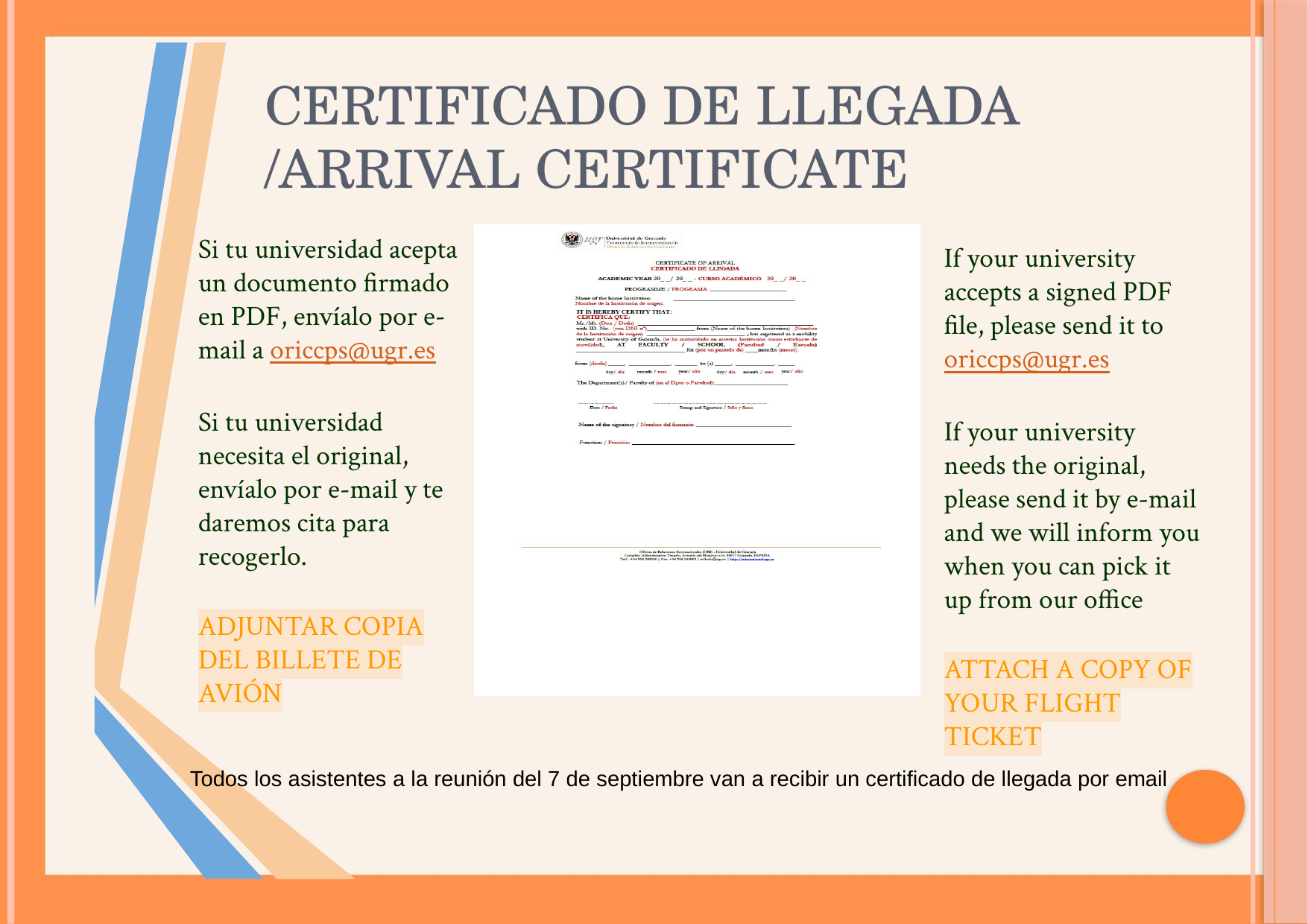

# Certificado de llegada /Arrival Certificate

Si tu universidad acepta un documento firmado en PDF, envíalo por e-mail a oriccps@ugr.es

Si tu universidad necesita el original, envíalo por e-mail y te daremos cita para recogerlo.

ADJUNTAR COPIA DEL BILLETE DE AVIÓN
If your university accepts a signed PDF file, please send it to oriccps@ugr.es

If your university needs the original, please send it by e-mail and we will inform you when you can pick it up from our office

ATTACH A COPY OF YOUR FLIGHT TICKET

Todos los asistentes a la reunión del 7 de septiembre van a recibir un certificado de llegada por email